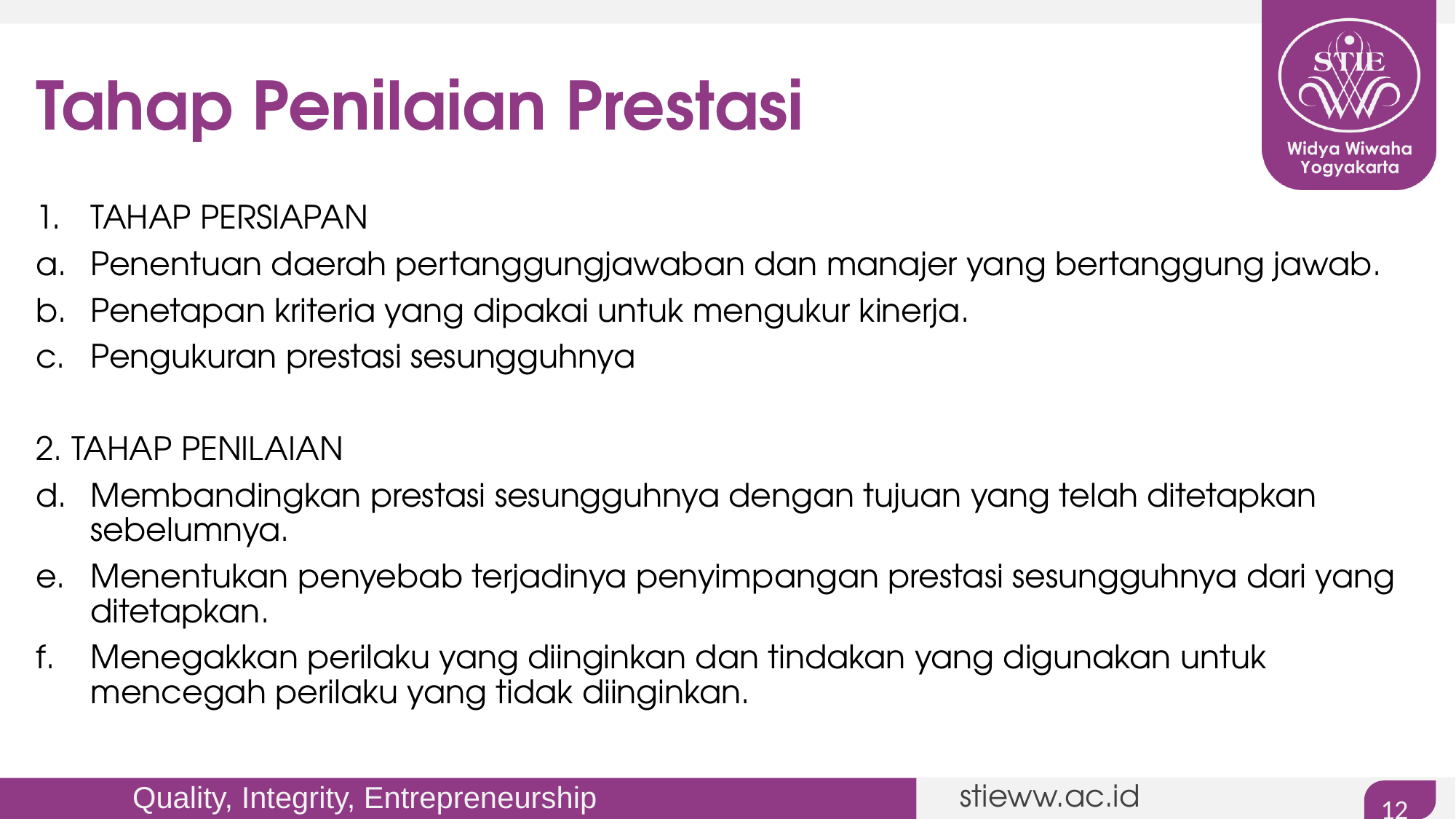

# Tahap Penilaian Prestasi
TAHAP PERSIAPAN
Penentuan daerah pertanggungjawaban dan manajer yang bertanggung jawab.
Penetapan kriteria yang dipakai untuk mengukur kinerja.
Pengukuran prestasi sesungguhnya

2. TAHAP PENILAIAN
Membandingkan prestasi sesungguhnya dengan tujuan yang telah ditetapkan sebelumnya.
Menentukan penyebab terjadinya penyimpangan prestasi sesungguhnya dari yang ditetapkan.
Menegakkan perilaku yang diinginkan dan tindakan yang digunakan untuk mencegah perilaku yang tidak diinginkan.